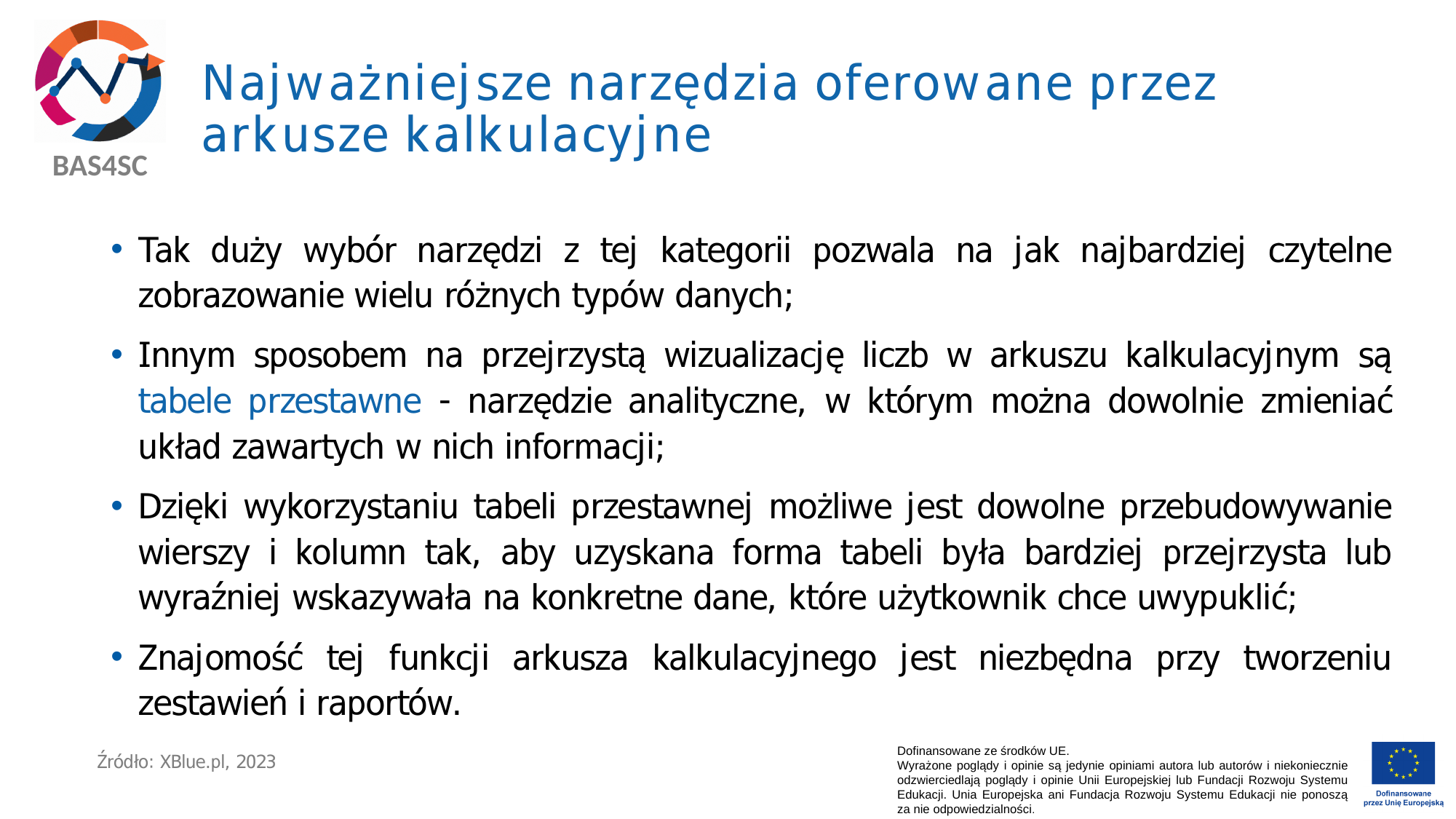

# Najważniejsze narzędzia oferowane przez arkusze kalkulacyjne
Tak duży wybór narzędzi z tej kategorii pozwala na jak najbardziej czytelne zobrazowanie wielu różnych typów danych;
Innym sposobem na przejrzystą wizualizację liczb w arkuszu kalkulacyjnym są tabele przestawne - narzędzie analityczne, w którym można dowolnie zmieniać układ zawartych w nich informacji;
Dzięki wykorzystaniu tabeli przestawnej możliwe jest dowolne przebudowywanie wierszy i kolumn tak, aby uzyskana forma tabeli była bardziej przejrzysta lub wyraźniej wskazywała na konkretne dane, które użytkownik chce uwypuklić;
Znajomość tej funkcji arkusza kalkulacyjnego jest niezbędna przy tworzeniu zestawień i raportów.
Źródło: XBlue.pl, 2023